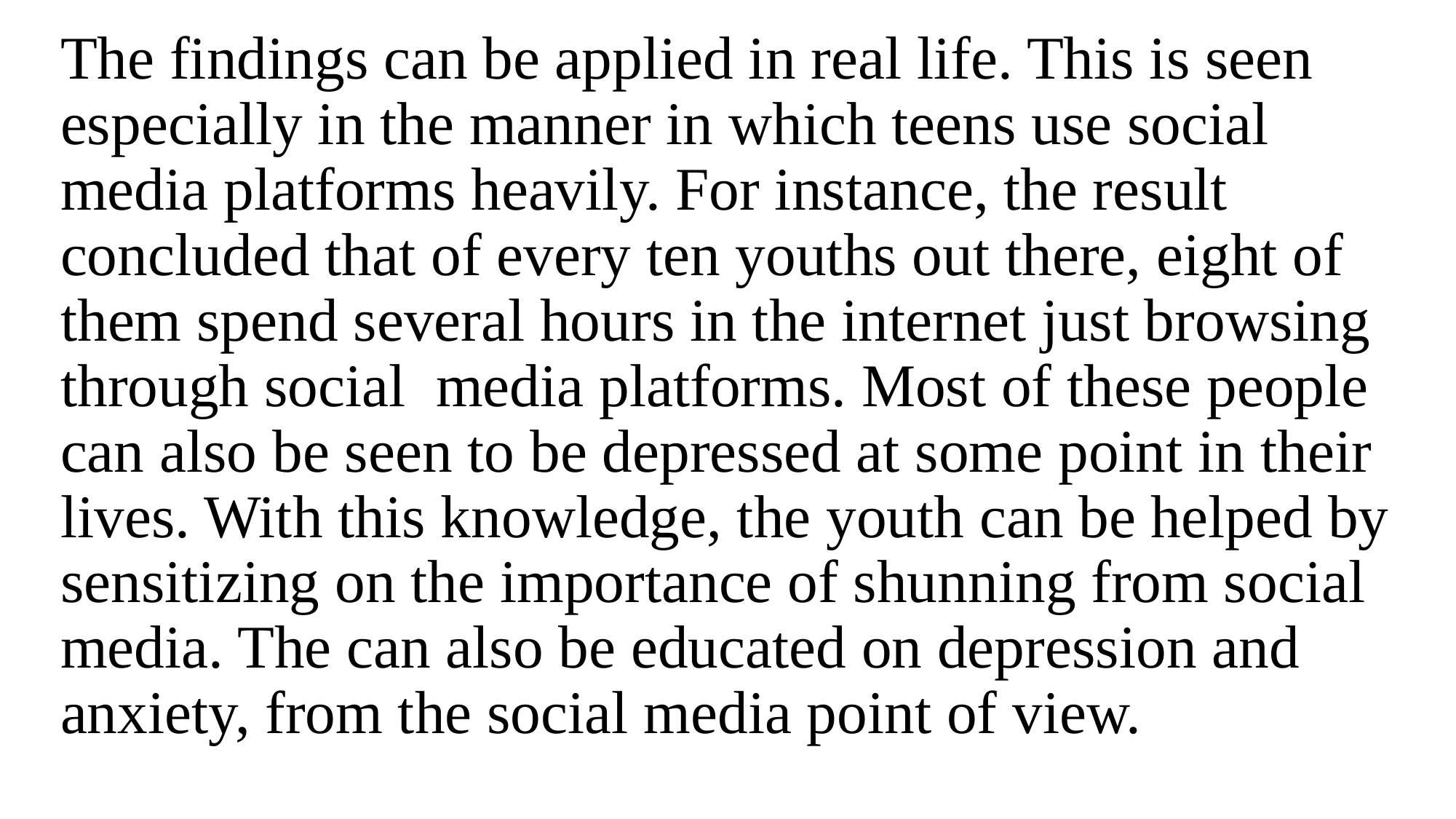

The findings can be applied in real life. This is seen especially in the manner in which teens use social media platforms heavily. For instance, the result concluded that of every ten youths out there, eight of them spend several hours in the internet just browsing through social  media platforms. Most of these people can also be seen to be depressed at some point in their lives. With this knowledge, the youth can be helped by sensitizing on the importance of shunning from social media. The can also be educated on depression and anxiety, from the social media point of view.